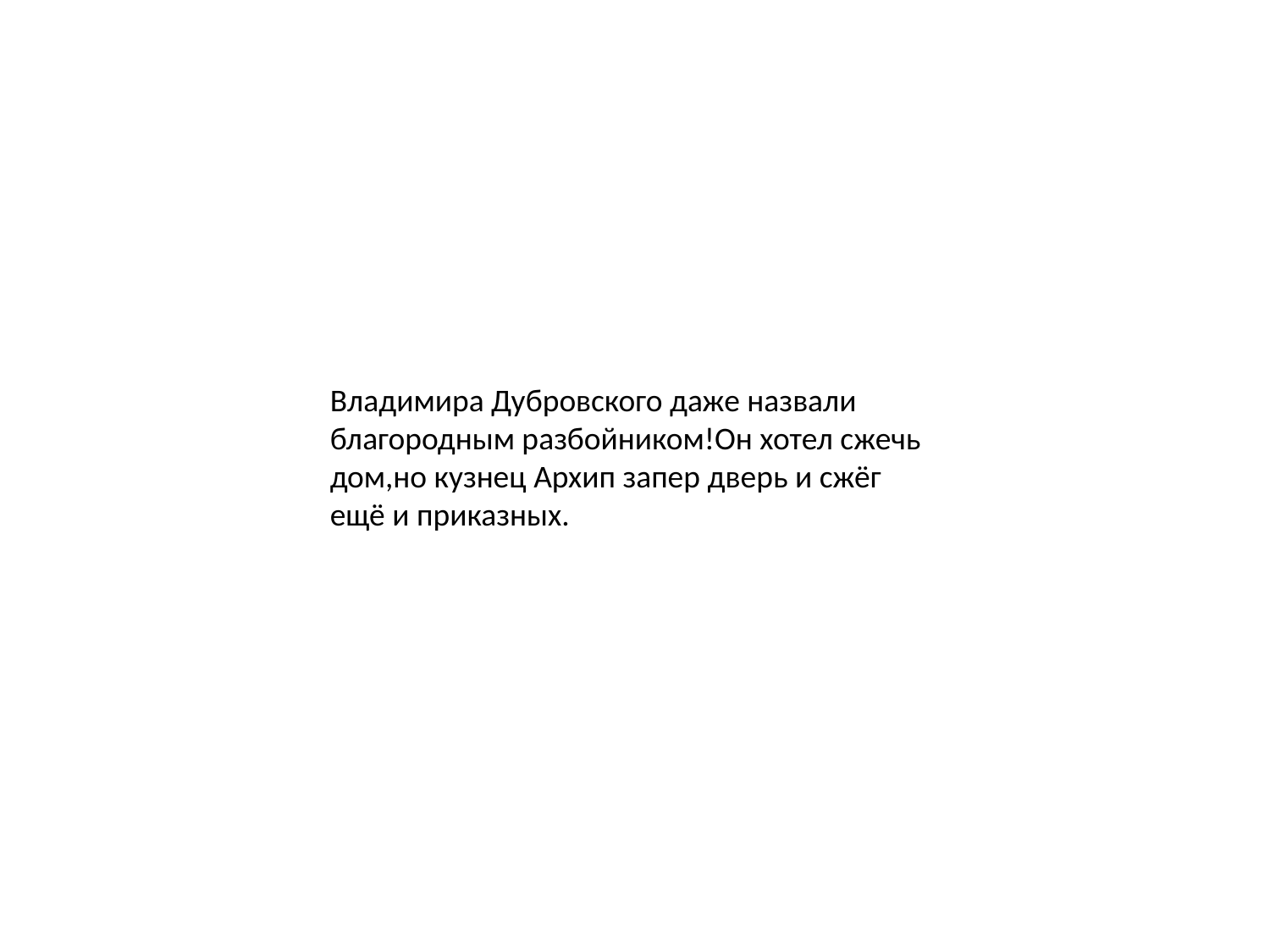

Владимира Дубровского даже назвали благородным разбойником!Он хотел сжечь дом,но кузнец Архип запер дверь и сжёг ещё и приказных.